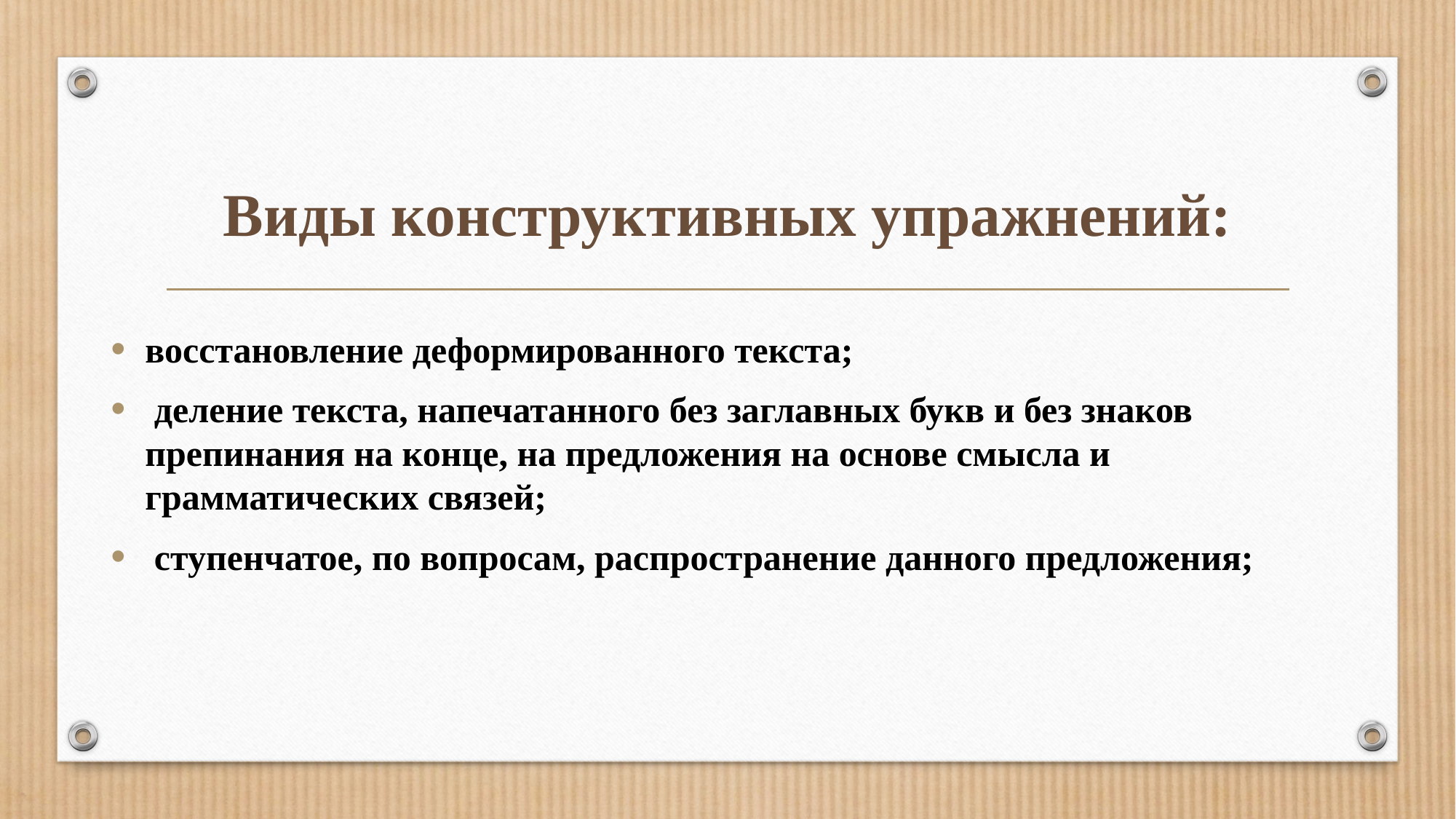

# Виды конструктивных упражнений:
восстановление деформированного текста;
 деление текста, напечатанного без заглавных букв и без знаков препинания на конце, на предложения на основе смысла и грамматических связей;
 ступенчатое, по вопросам, распространение данного предложения;